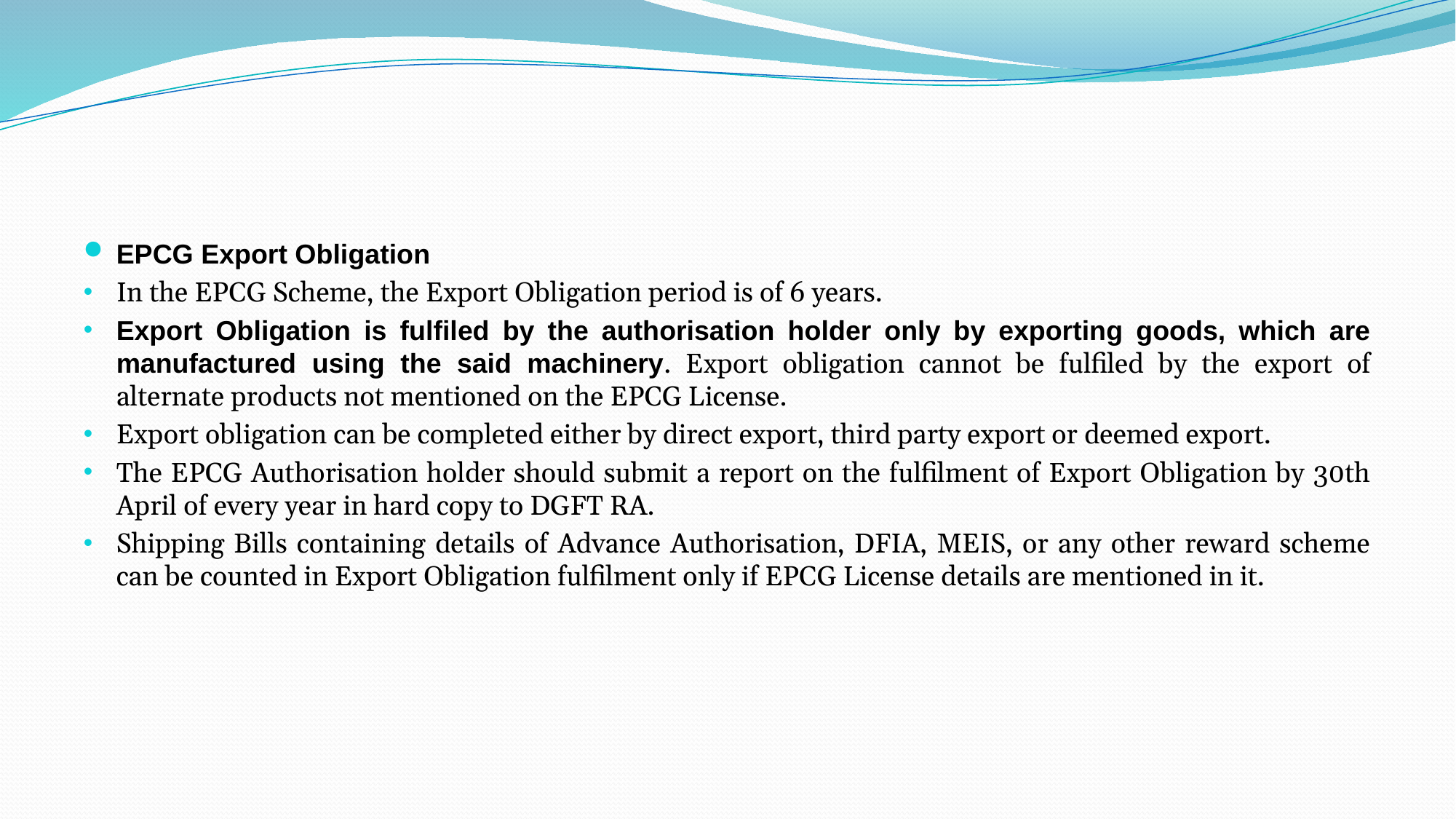

#
EPCG Export Obligation
In the EPCG Scheme, the Export Obligation period is of 6 years.
Export Obligation is fulfiled by the authorisation holder only by exporting goods, which are manufactured using the said machinery. Export obligation cannot be fulfiled by the export of alternate products not mentioned on the EPCG License.
Export obligation can be completed either by direct export, third party export or deemed export.
The EPCG Authorisation holder should submit a report on the fulfilment of Export Obligation by 30th April of every year in hard copy to DGFT RA.
Shipping Bills containing details of Advance Authorisation, DFIA, MEIS, or any other reward scheme can be counted in Export Obligation fulfilment only if EPCG License details are mentioned in it.